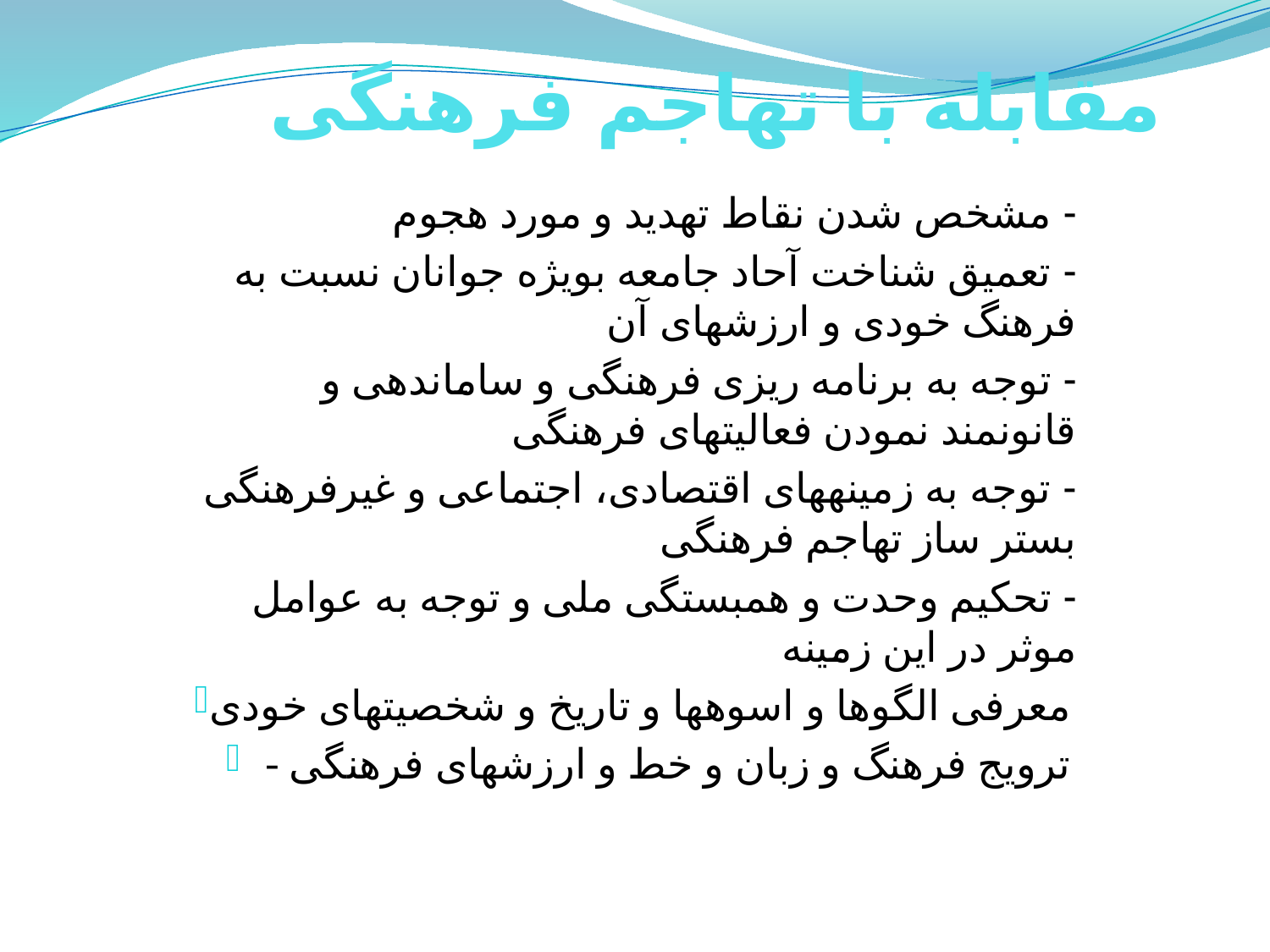

# مقابله با تهاجم فرهنگی
مقابله 3
- مشخص شدن نقاط تهدید و مورد هجوم
- تعمیق شناخت آحاد جامعه بویژه جوانان نسبت به فرهنگ خودی و ارزشهای آن
- توجه به برنامه ریزی فرهنگی و ساماندهی و قانونمند نمودن فعالیت­های فرهنگی
- توجه به زمینه­های اقتصادی، اجتماعی و غیرفرهنگی بستر ساز تهاجم فرهنگی
- تحکیم وحدت و همبستگی ملی و توجه به عوامل موثر در این زمینه
معرفی الگوها و اسوه­ها و تاریخ و شخصیتهای خودی
  - ترویج فرهنگ و زبان و خط و ارزشهای فرهنگی